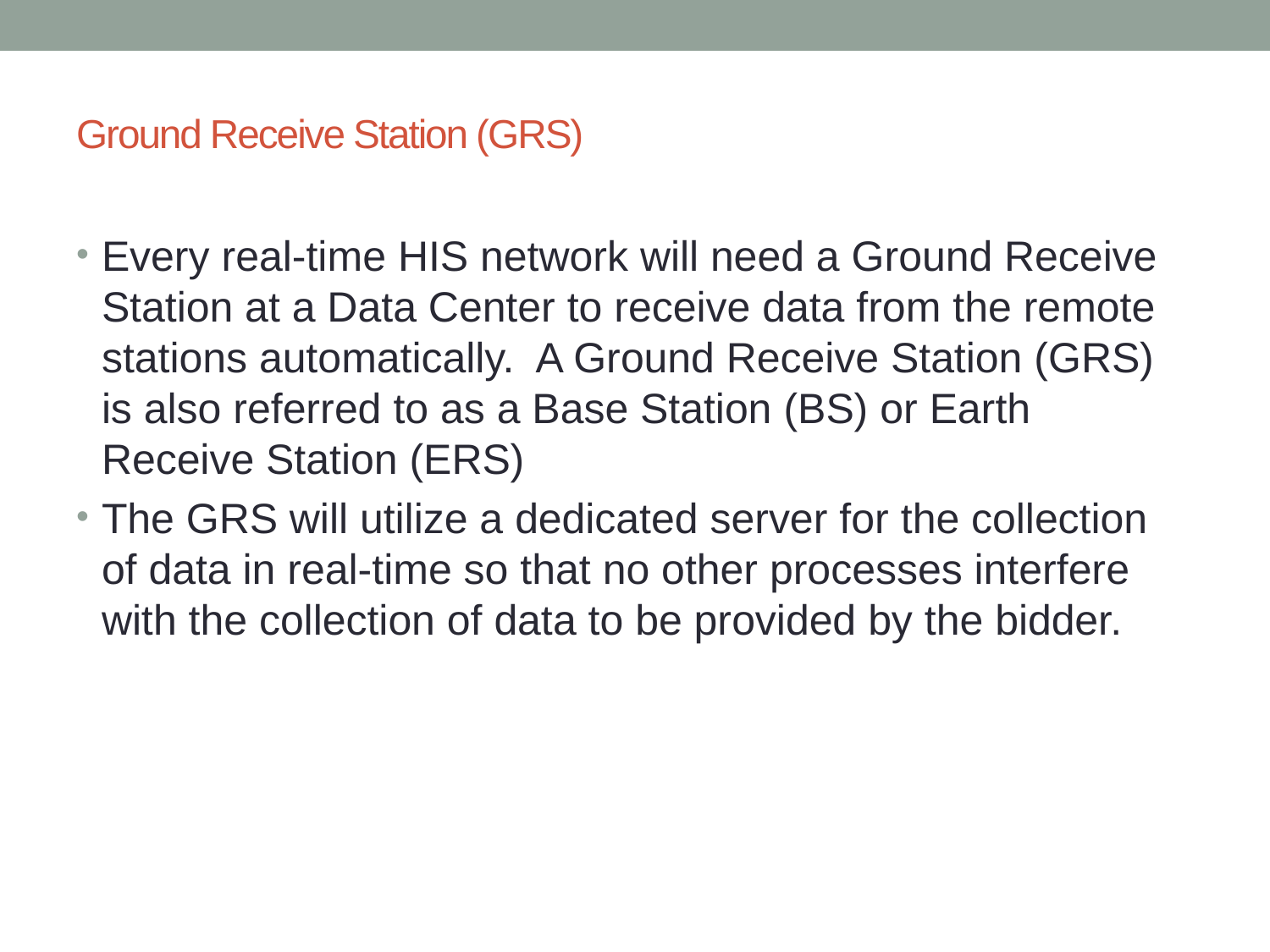

# Ground Receive Station (GRS)

Every real-time HIS network will need a Ground Receive Station at a Data Center to receive data from the remote stations automatically.  A Ground Receive Station (GRS) is also referred to as a Base Station (BS) or Earth Receive Station (ERS)
The GRS will utilize a dedicated server for the collection of data in real-time so that no other processes interfere with the collection of data to be provided by the bidder.